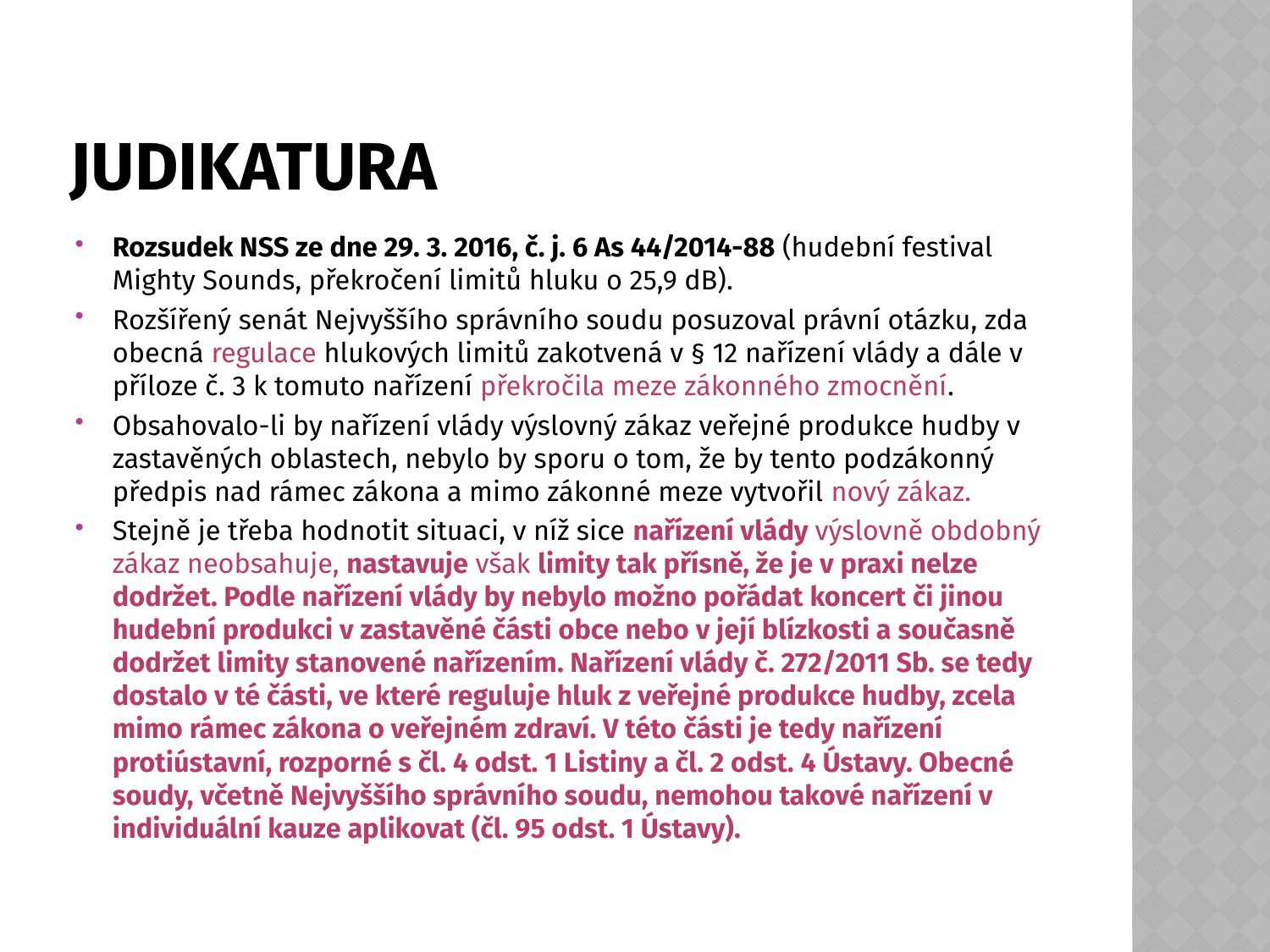

# jUDIKATURA
Rozsudek NSS ze dne 29. 3. 2016, č. j. 6 As 44/2014-88 (hudební festival Mighty Sounds, překročení limitů hluku o 25,9 dB).
Rozšířený senát Nejvyššího správního soudu posuzoval právní otázku, zda obecná regulace hlukových limitů zakotvená v § 12 nařízení vlády a dále v příloze č. 3 k tomuto nařízení překročila meze zákonného zmocnění.
Obsahovalo-li by nařízení vlády výslovný zákaz veřejné produkce hudby v zastavěných oblastech, nebylo by sporu o tom, že by tento podzákonný předpis nad rámec zákona a mimo zákonné meze vytvořil nový zákaz.
Stejně je třeba hodnotit situaci, v níž sice nařízení vlády výslovně obdobný zákaz neobsahuje, nastavuje však limity tak přísně, že je v praxi nelze dodržet. Podle nařízení vlády by nebylo možno pořádat koncert či jinou hudební produkci v zastavěné části obce nebo v její blízkosti a současně dodržet limity stanovené nařízením. Nařízení vlády č. 272/2011 Sb. se tedy dostalo v té části, ve které reguluje hluk z veřejné produkce hudby, zcela mimo rámec zákona o veřejném zdraví. V této části je tedy nařízení protiústavní, rozporné s čl. 4 odst. 1 Listiny a čl. 2 odst. 4 Ústavy. Obecné soudy, včetně Nejvyššího správního soudu, nemohou takové nařízení v individuální kauze aplikovat (čl. 95 odst. 1 Ústavy).